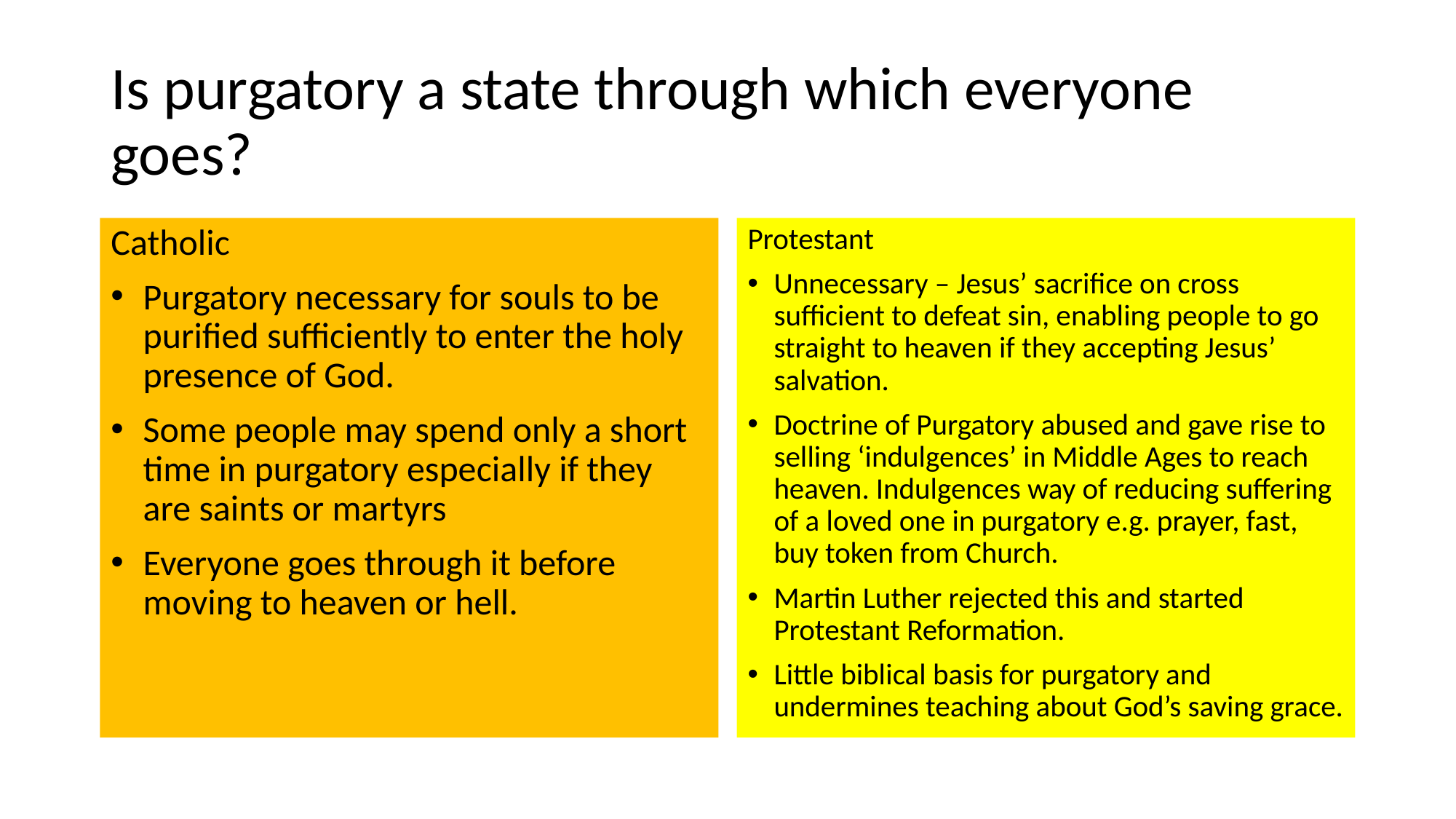

# Is purgatory a state through which everyone goes?
Catholic
Purgatory necessary for souls to be purified sufficiently to enter the holy presence of God.
Some people may spend only a short time in purgatory especially if they are saints or martyrs
Everyone goes through it before moving to heaven or hell.
Protestant
Unnecessary – Jesus’ sacrifice on cross sufficient to defeat sin, enabling people to go straight to heaven if they accepting Jesus’ salvation.
Doctrine of Purgatory abused and gave rise to selling ‘indulgences’ in Middle Ages to reach heaven. Indulgences way of reducing suffering of a loved one in purgatory e.g. prayer, fast, buy token from Church.
Martin Luther rejected this and started Protestant Reformation.
Little biblical basis for purgatory and undermines teaching about God’s saving grace.